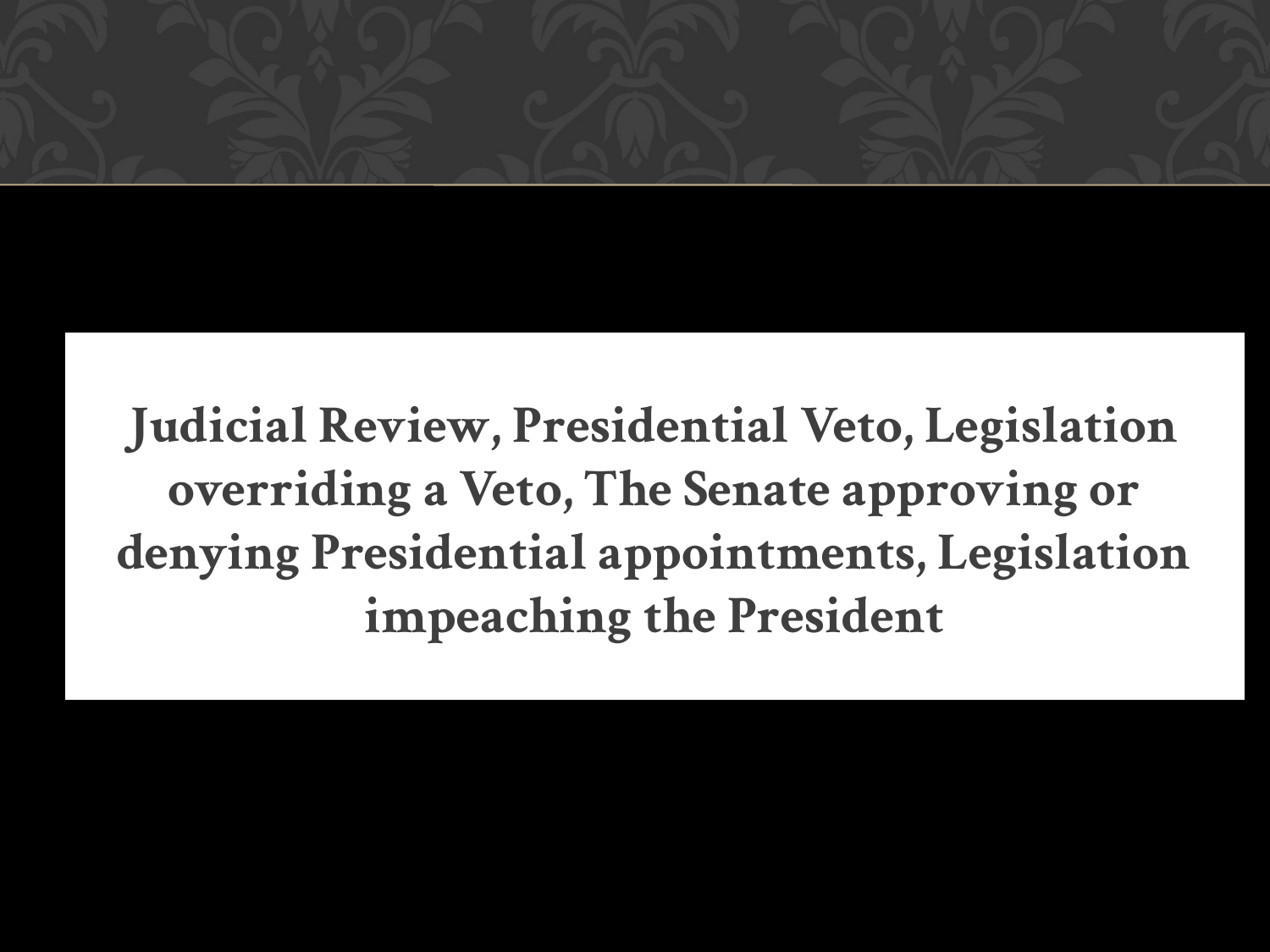

# Judicial Review, Presidential Veto, Legislation overriding a Veto, The Senate approving or denying Presidential appointments, Legislation impeaching the President